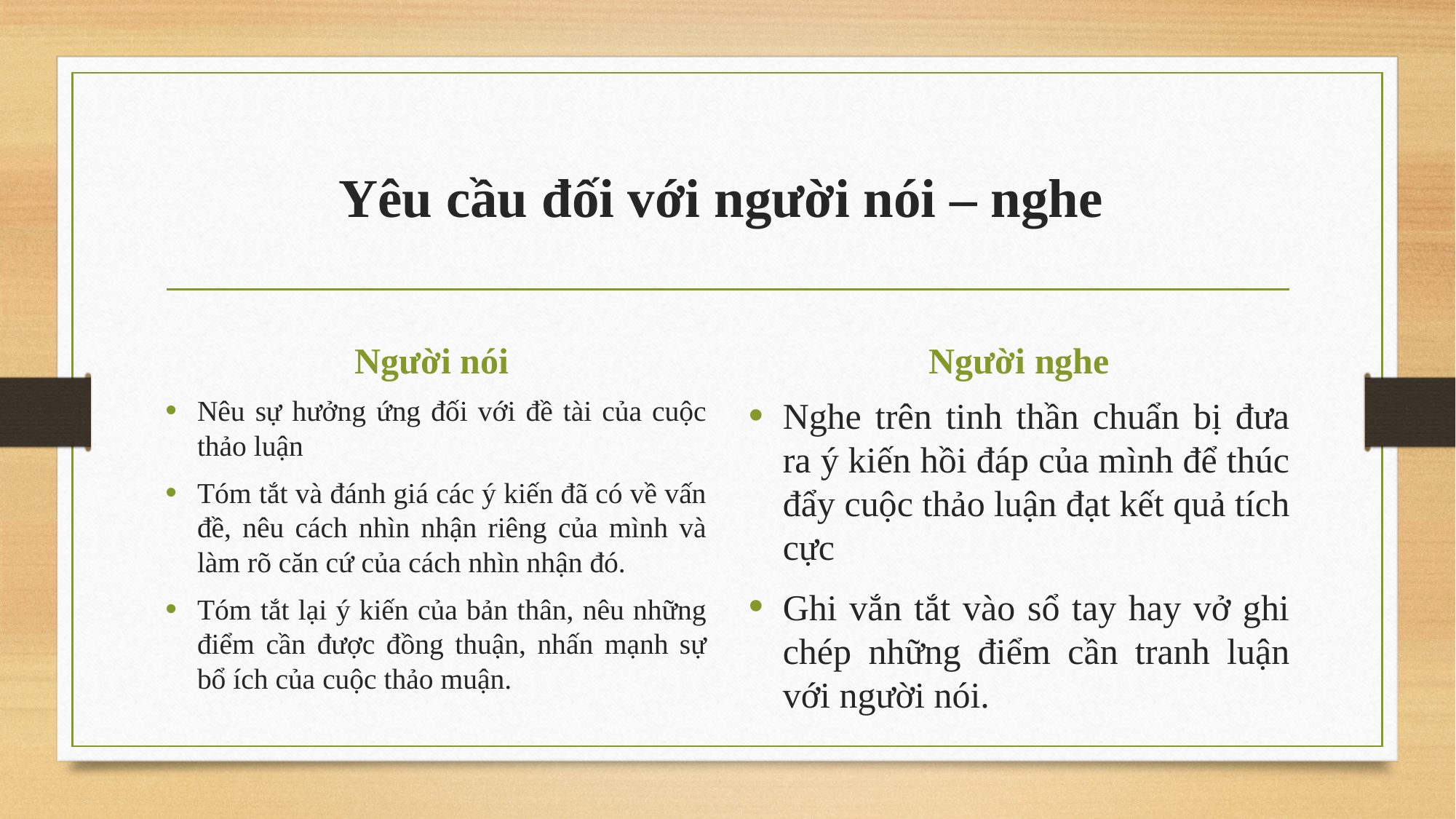

# Yêu cầu đối với người nói – nghe
Người nói
Người nghe
Nêu sự hưởng ứng đối với đề tài của cuộc thảo luận
Tóm tắt và đánh giá các ý kiến đã có về vấn đề, nêu cách nhìn nhận riêng của mình và làm rõ căn cứ của cách nhìn nhận đó.
Tóm tắt lại ý kiến của bản thân, nêu những điểm cần được đồng thuận, nhấn mạnh sự bổ ích của cuộc thảo muận.
Nghe trên tinh thần chuẩn bị đưa ra ý kiến hồi đáp của mình để thúc đẩy cuộc thảo luận đạt kết quả tích cực
Ghi vắn tắt vào sổ tay hay vở ghi chép những điểm cần tranh luận với người nói.